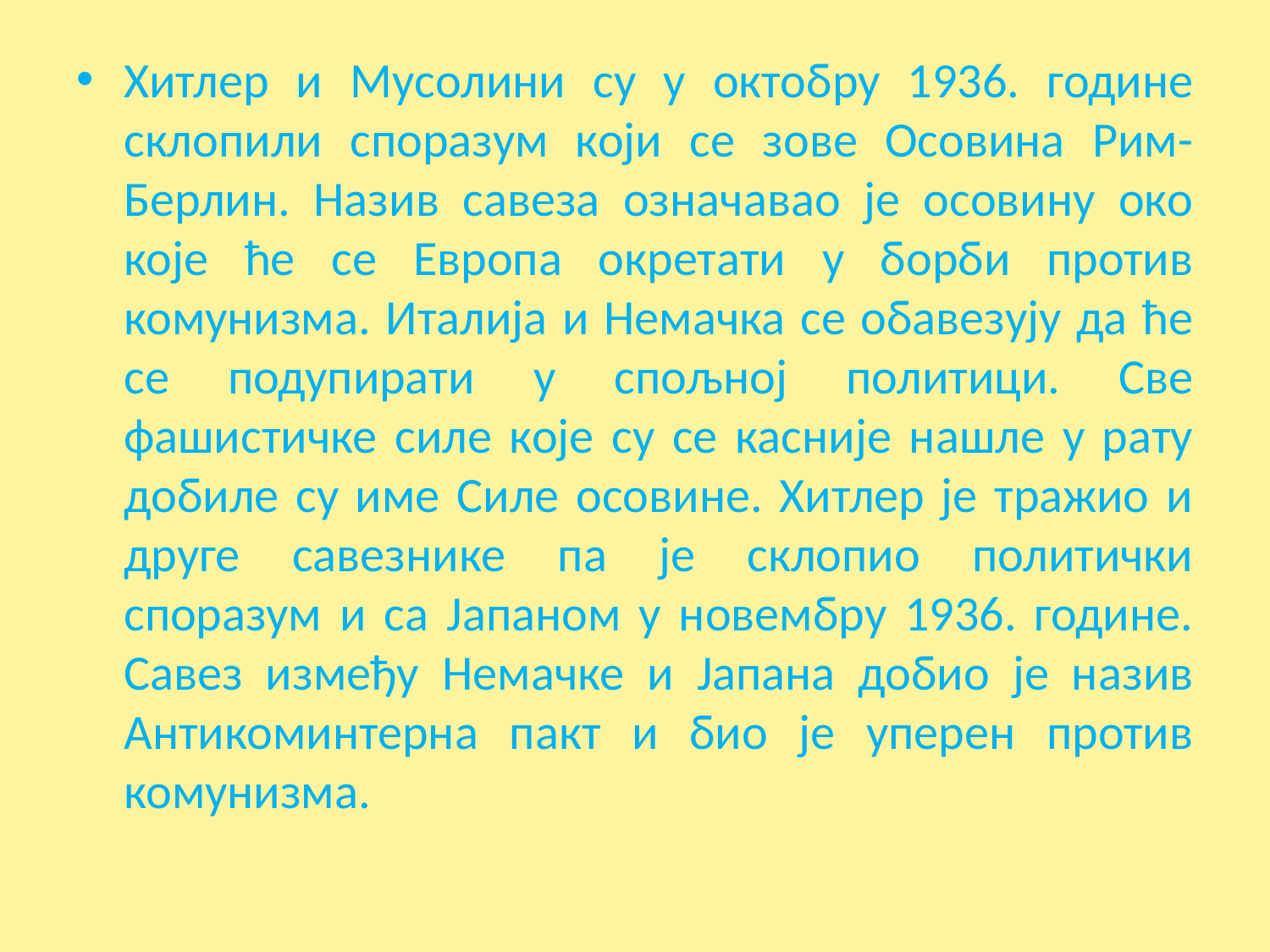

Хитлер и Мусолини су у октобру 1936. године склопили споразум који се зове Осовина Рим-Берлин. Назив савеза означавао је осовину око које ће се Европа окретати у борби против комунизма. Италија и Немачка се обавезују да ће се подупирати у спољној политици. Све фашистичке силе које су се касније нашле у рату добиле су име Силе осовине. Хитлер је тражио и друге савезнике па је склопио политички споразум и са Јапаном у новембру 1936. године. Савез између Немачке и Јапана добио је назив Антикоминтерна пакт и био је уперен против комунизма.